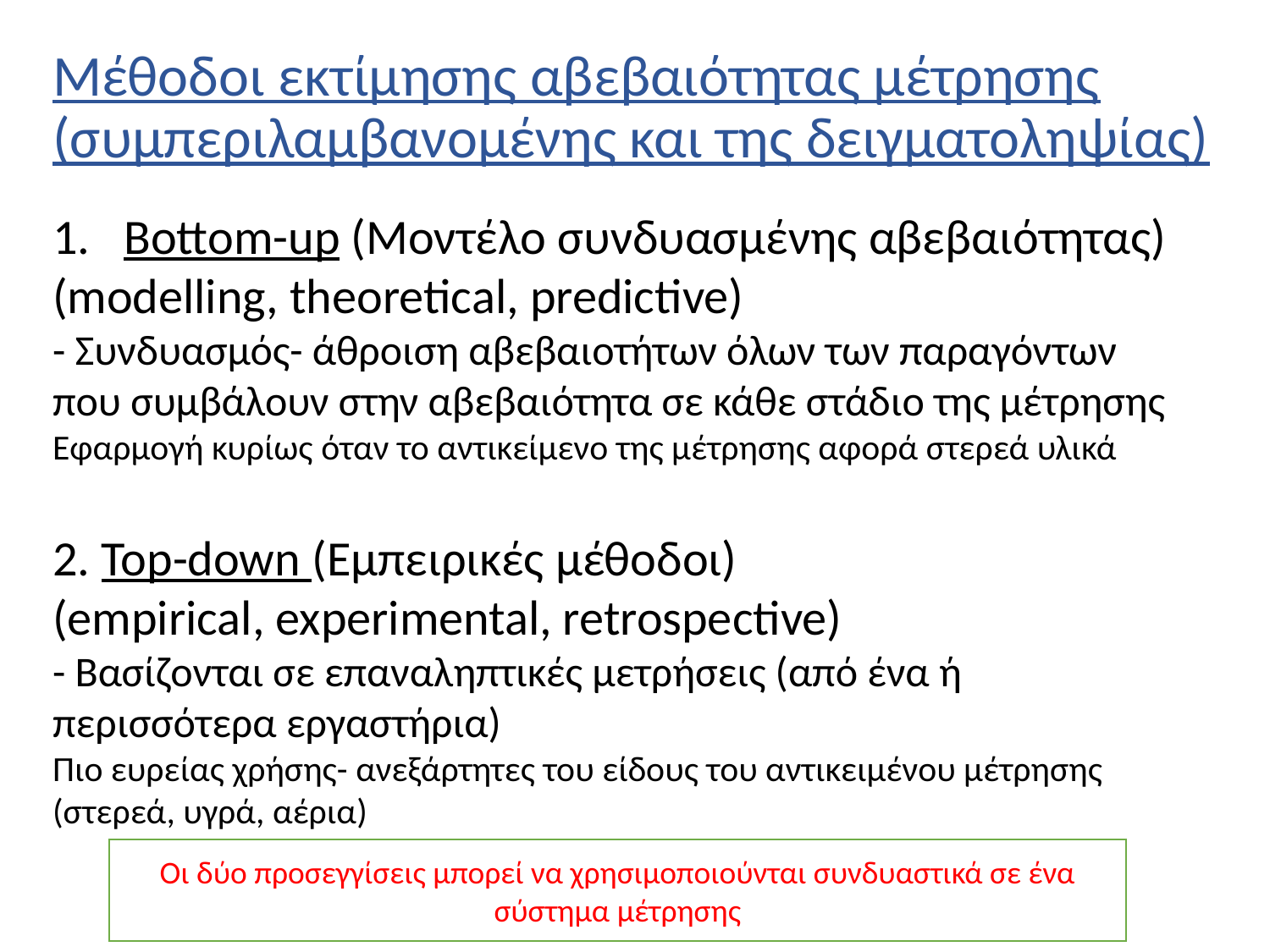

# Μέθοδοι εκτίμησης αβεβαιότητας μέτρησης (συμπεριλαμβανομένης και της δειγματοληψίας)
Bottom-up (Μοντέλο συνδυασμένης αβεβαιότητας)
(modelling, theoretical, predictive)
- Συνδυασμός- άθροιση αβεβαιοτήτων όλων των παραγόντων που συμβάλουν στην αβεβαιότητα σε κάθε στάδιο της μέτρησης
Εφαρμογή κυρίως όταν το αντικείμενο της μέτρησης αφορά στερεά υλικά

2. Top-down (Εμπειρικές μέθοδοι)
(empirical, experimental, retrospective)
- Βασίζονται σε επαναληπτικές μετρήσεις (από ένα ή περισσότερα εργαστήρια)
Πιο ευρείας χρήσης- ανεξάρτητες του είδους του αντικειμένου μέτρησης (στερεά, υγρά, αέρια)
Οι δύο προσεγγίσεις μπορεί να χρησιμοποιούνται συνδυαστικά σε ένα σύστημα μέτρησης